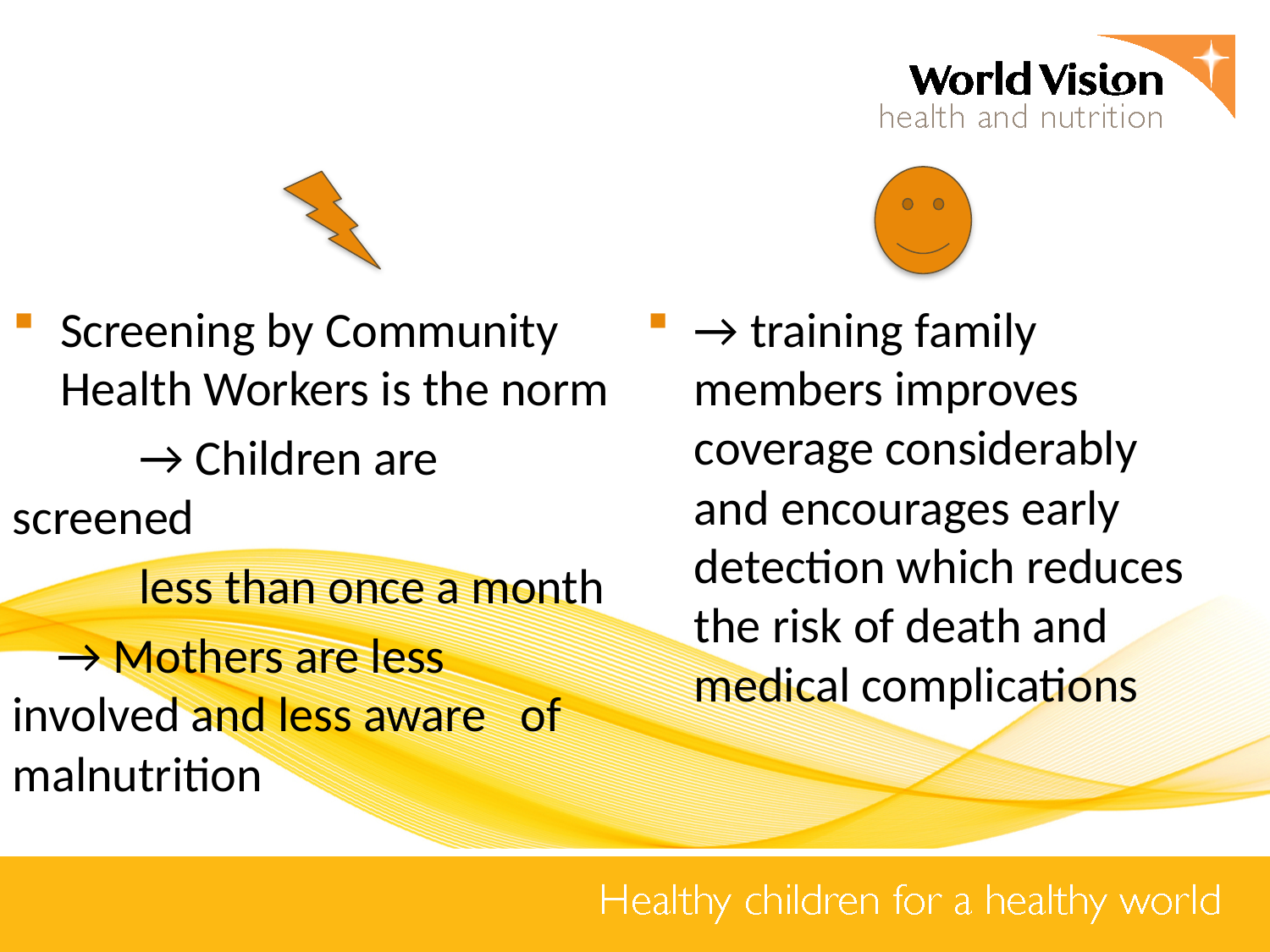

Screening by Community Health Workers is the norm
	→ Children are screened
	less than once a month
    → Mothers are less 	involved and less aware 	of malnutrition

→ training family members improves coverage considerably and encourages early detection which reduces the risk of death and medical complications